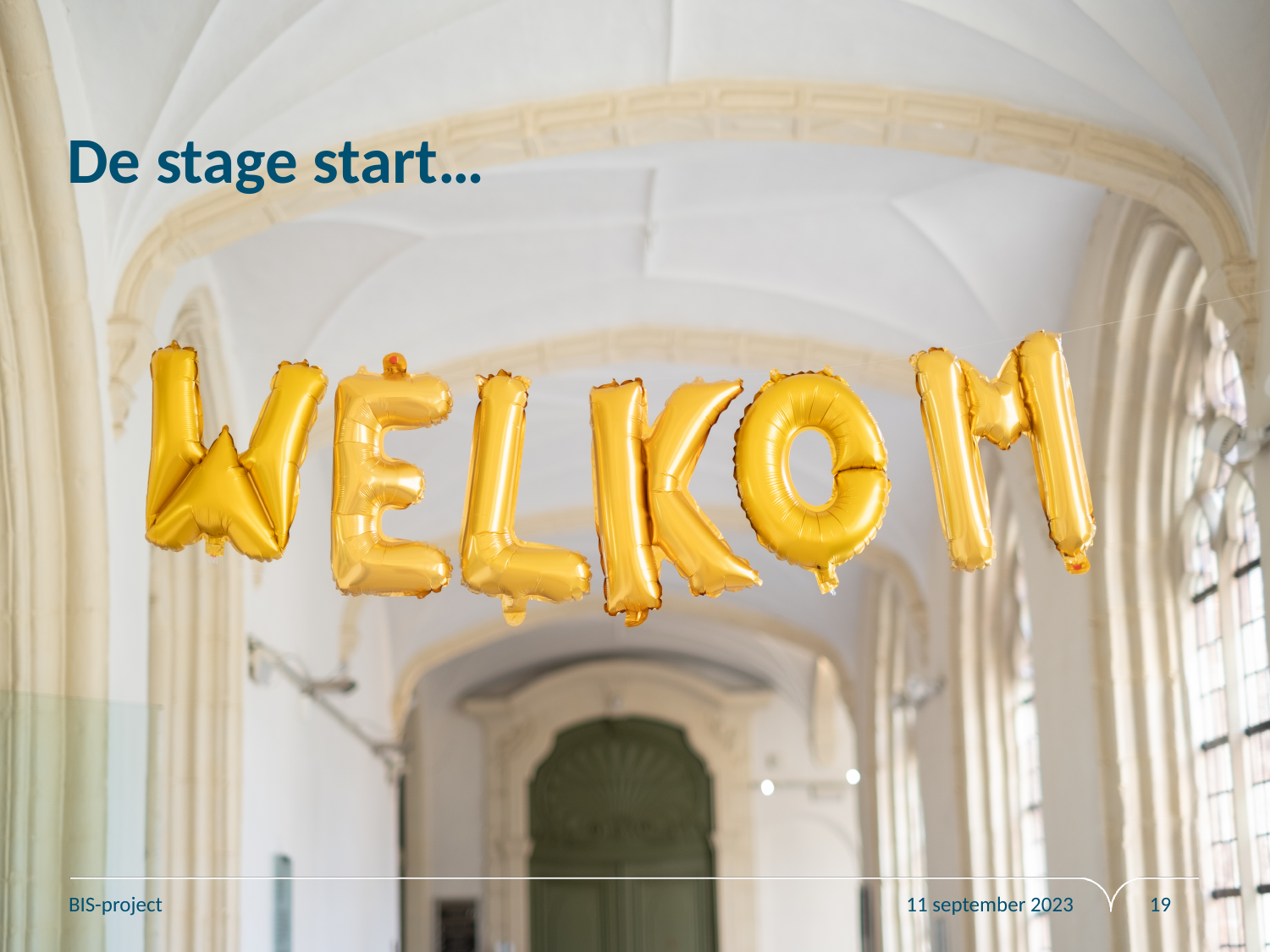

# De stage start…
11 september 2023
BIS-project
19